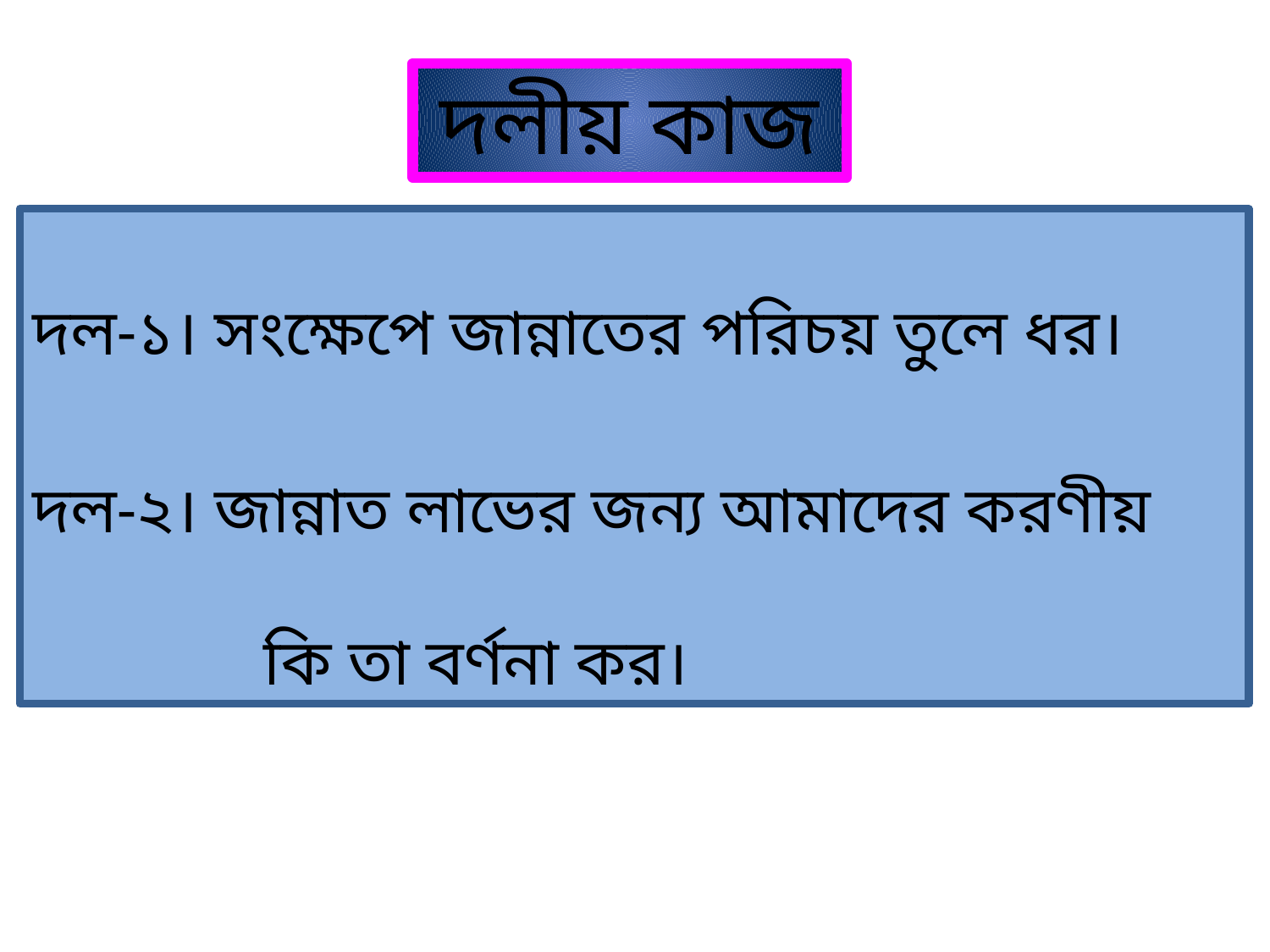

দলীয় কাজ

দল-১। সংক্ষেপে জান্নাতের পরিচয় তুলে ধর।

দল-২। জান্নাত লাভের জন্য আমাদের করণীয়

              কি তা বর্ণনা কর।